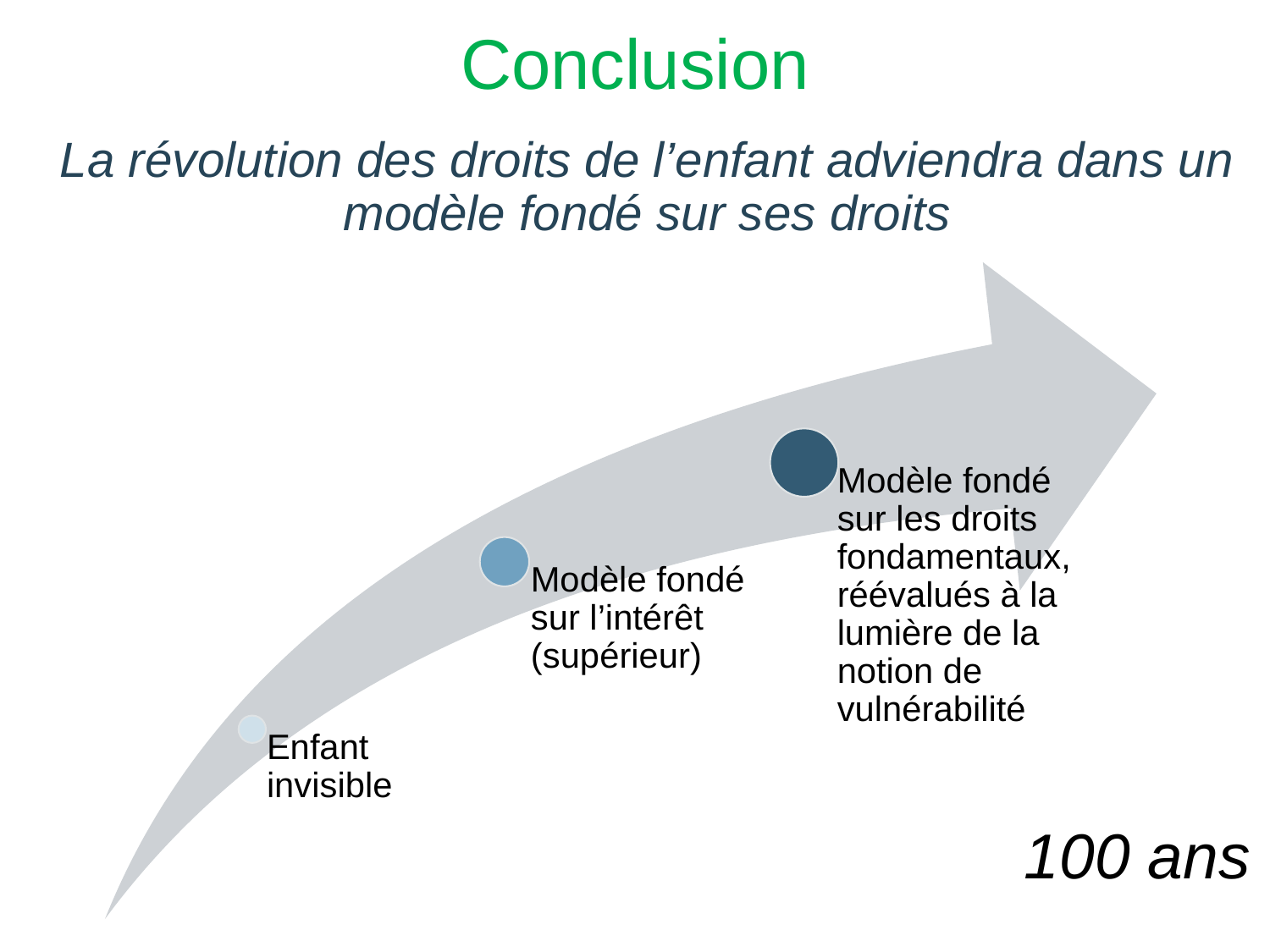

Conclusion
# La révolution des droits de l’enfant adviendra dans un modèle fondé sur ses droits
Enfant invisible
Modèle fondé sur l’intérêt (supérieur)
Modèle fondé sur les droits fondamentaux, réévalués à la lumière de la notion de vulnérabilité
100 ans